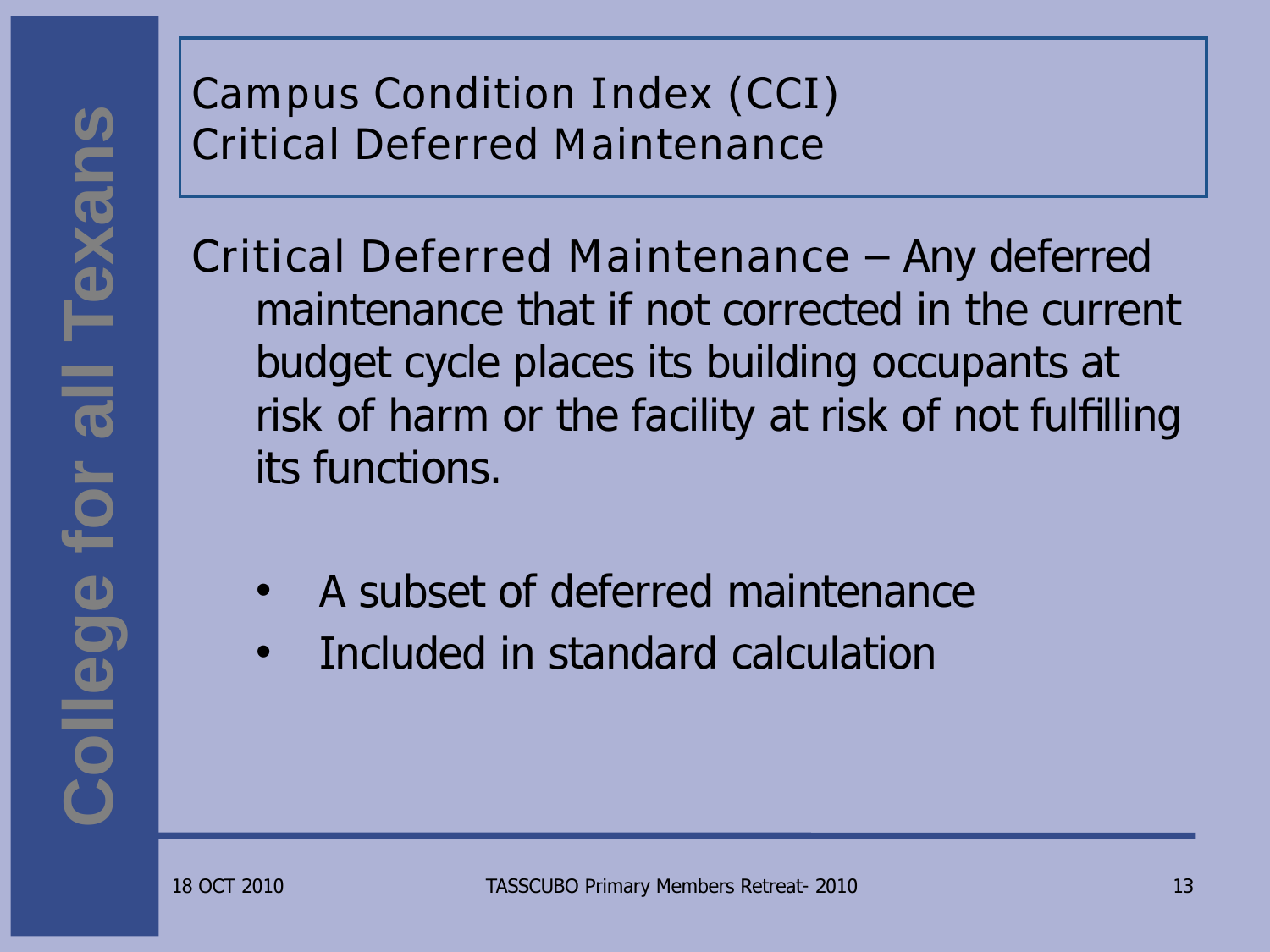

# Campus Condition Index (CCI) Critical Deferred Maintenance
Critical Deferred Maintenance – Any deferred maintenance that if not corrected in the current budget cycle places its building occupants at risk of harm or the facility at risk of not fulfilling its functions.

A subset of deferred maintenance
Included in standard calculation
TASSCUBO Primary Members Retreat- 2010
13
18 OCT 2010